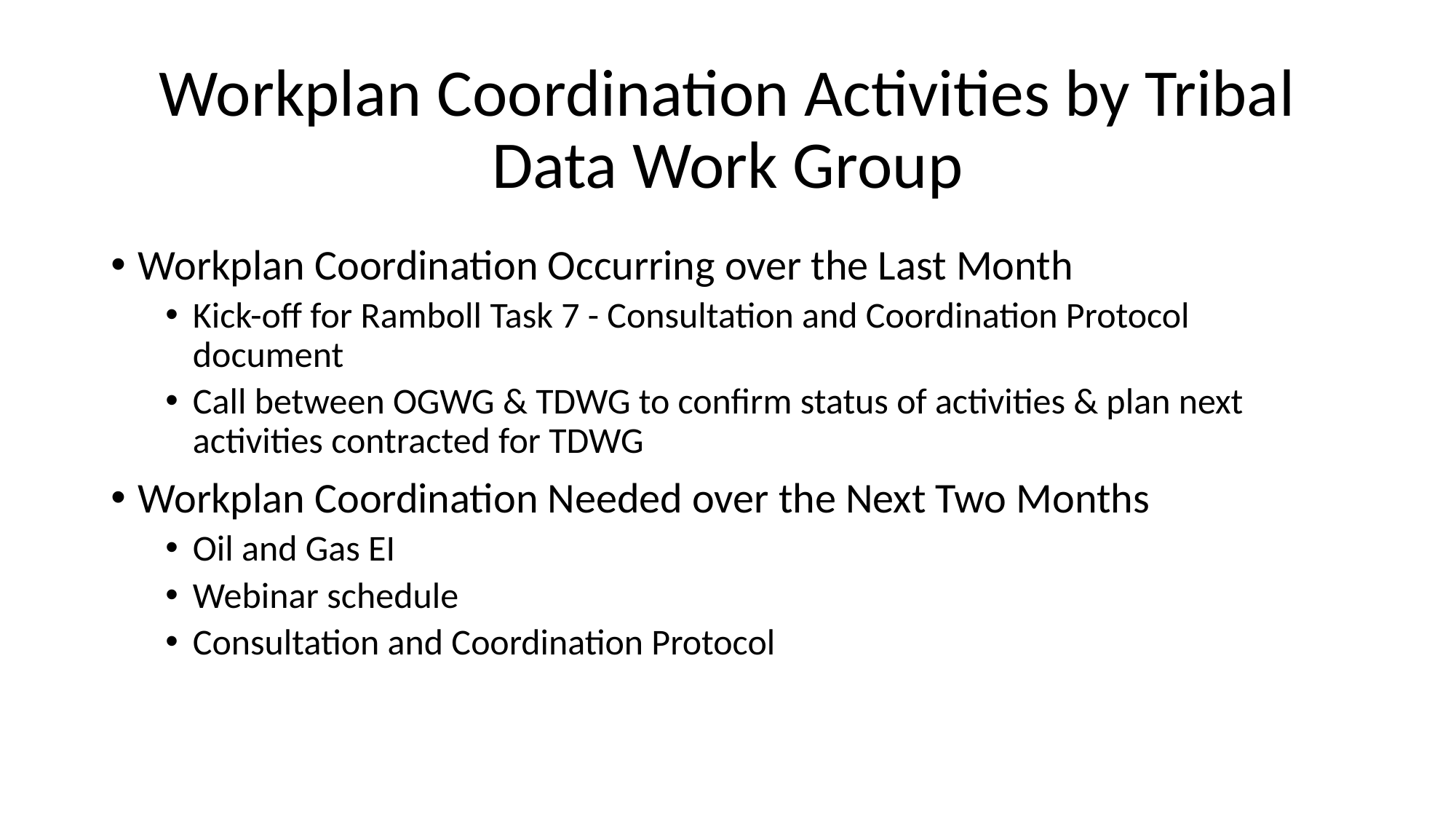

# Workplan Coordination Activities by Tribal Data Work Group
Workplan Coordination Occurring over the Last Month
Kick-off for Ramboll Task 7 - Consultation and Coordination Protocol document
Call between OGWG & TDWG to confirm status of activities & plan next activities contracted for TDWG
Workplan Coordination Needed over the Next Two Months
Oil and Gas EI
Webinar schedule
Consultation and Coordination Protocol